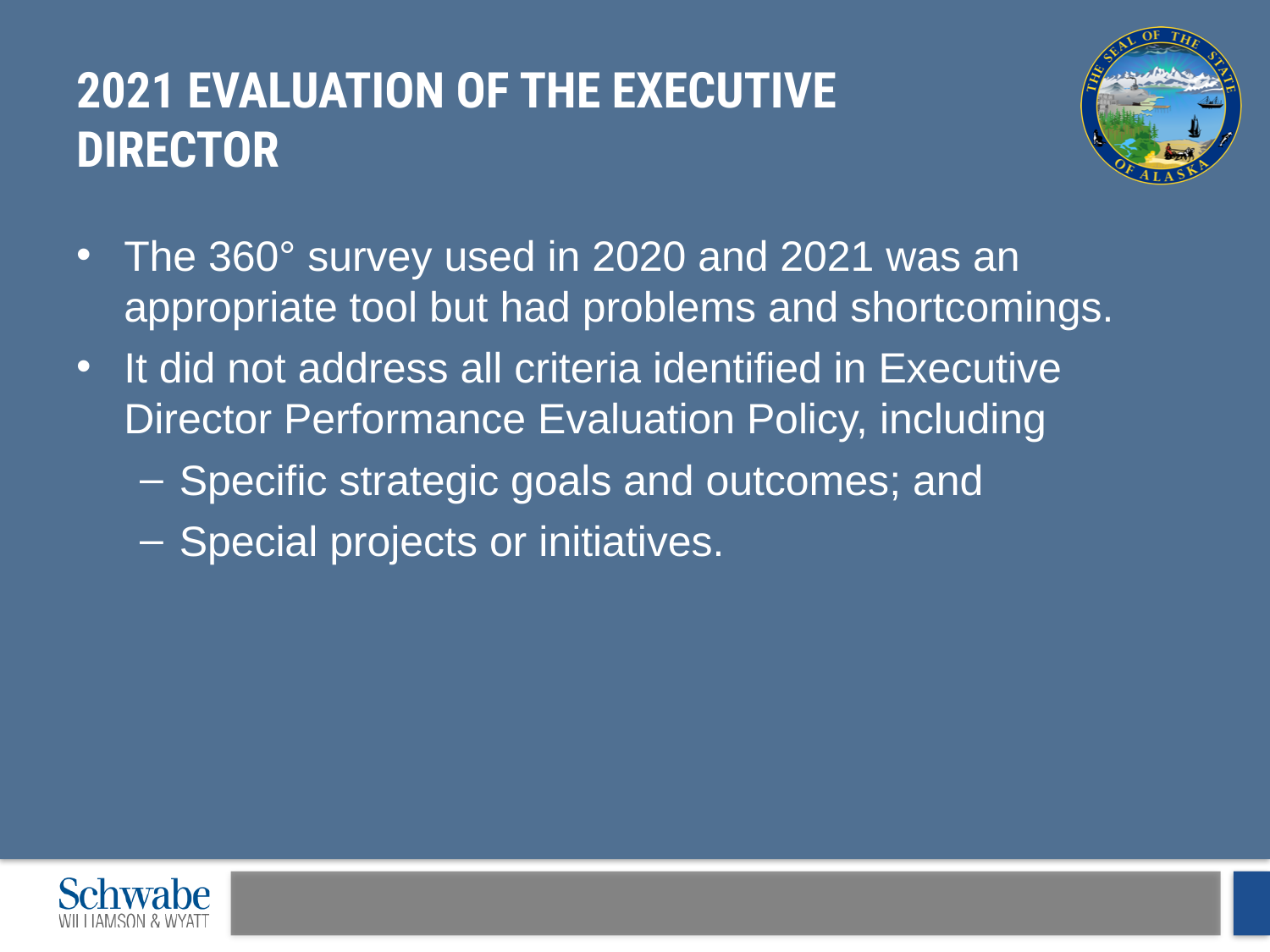

# 2021 Evaluation of the Executive Director
The 360° survey used in 2020 and 2021 was an appropriate tool but had problems and shortcomings.
It did not address all criteria identified in Executive Director Performance Evaluation Policy, including
Specific strategic goals and outcomes; and
Special projects or initiatives.